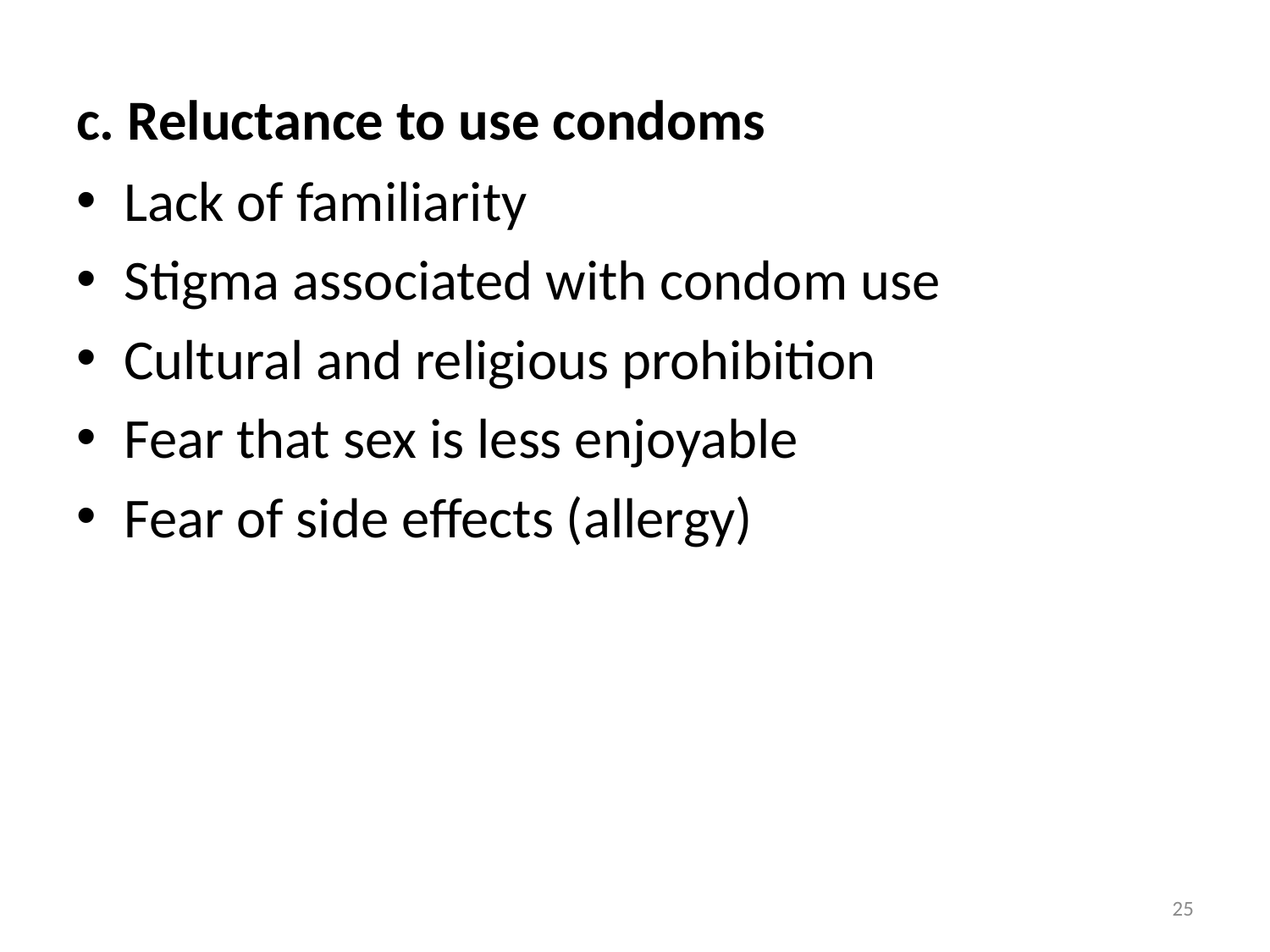

# c. Reluctance to use condoms
Lack of familiarity
Stigma associated with condom use
Cultural and religious prohibition
Fear that sex is less enjoyable
Fear of side effects (allergy)
25